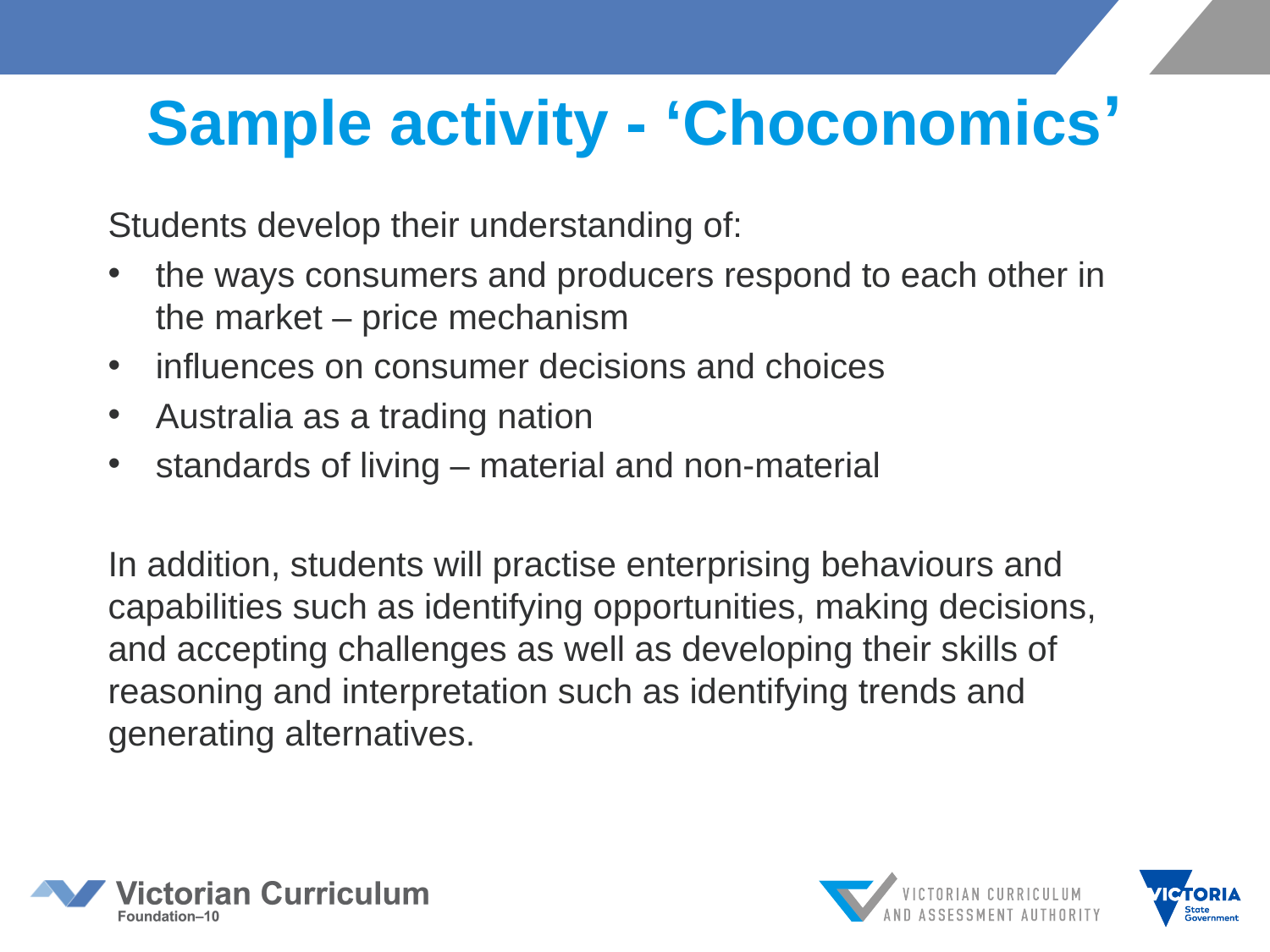

# Sample activity - ‘Choconomics’
Students develop their understanding of:
the ways consumers and producers respond to each other in the market – price mechanism
influences on consumer decisions and choices
Australia as a trading nation
standards of living – material and non-material

In addition, students will practise enterprising behaviours and capabilities such as identifying opportunities, making decisions, and accepting challenges as well as developing their skills of reasoning and interpretation such as identifying trends and generating alternatives.